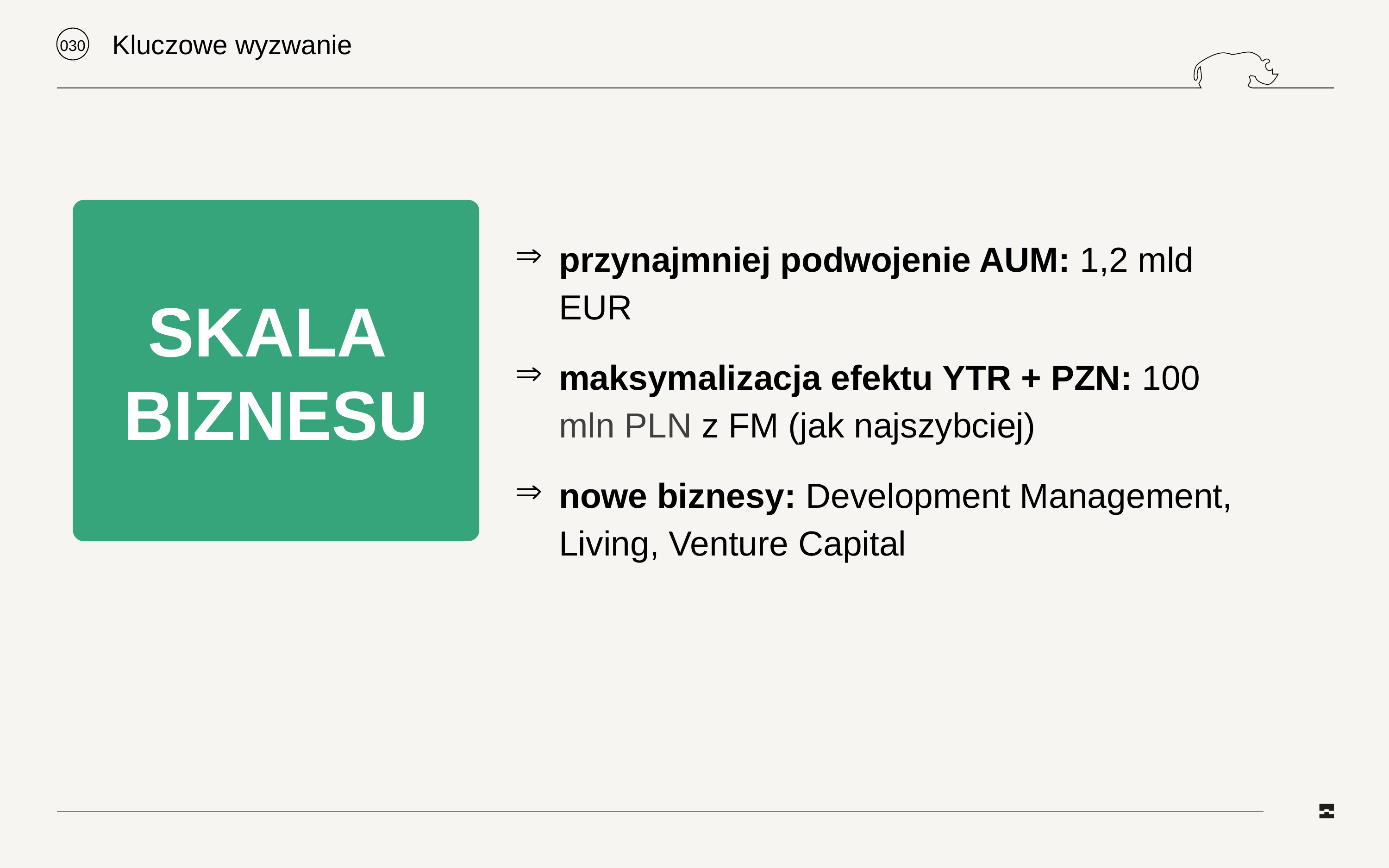

# Kluczowe wyzwanie
030
SKALA
BIZNESU
przynajmniej podwojenie AUM: 1,2 mld EUR
maksymalizacja efektu YTR + PZN: 100 mln PLN z FM (jak najszybciej)
nowe biznesy: Development Management, Living, Venture Capital